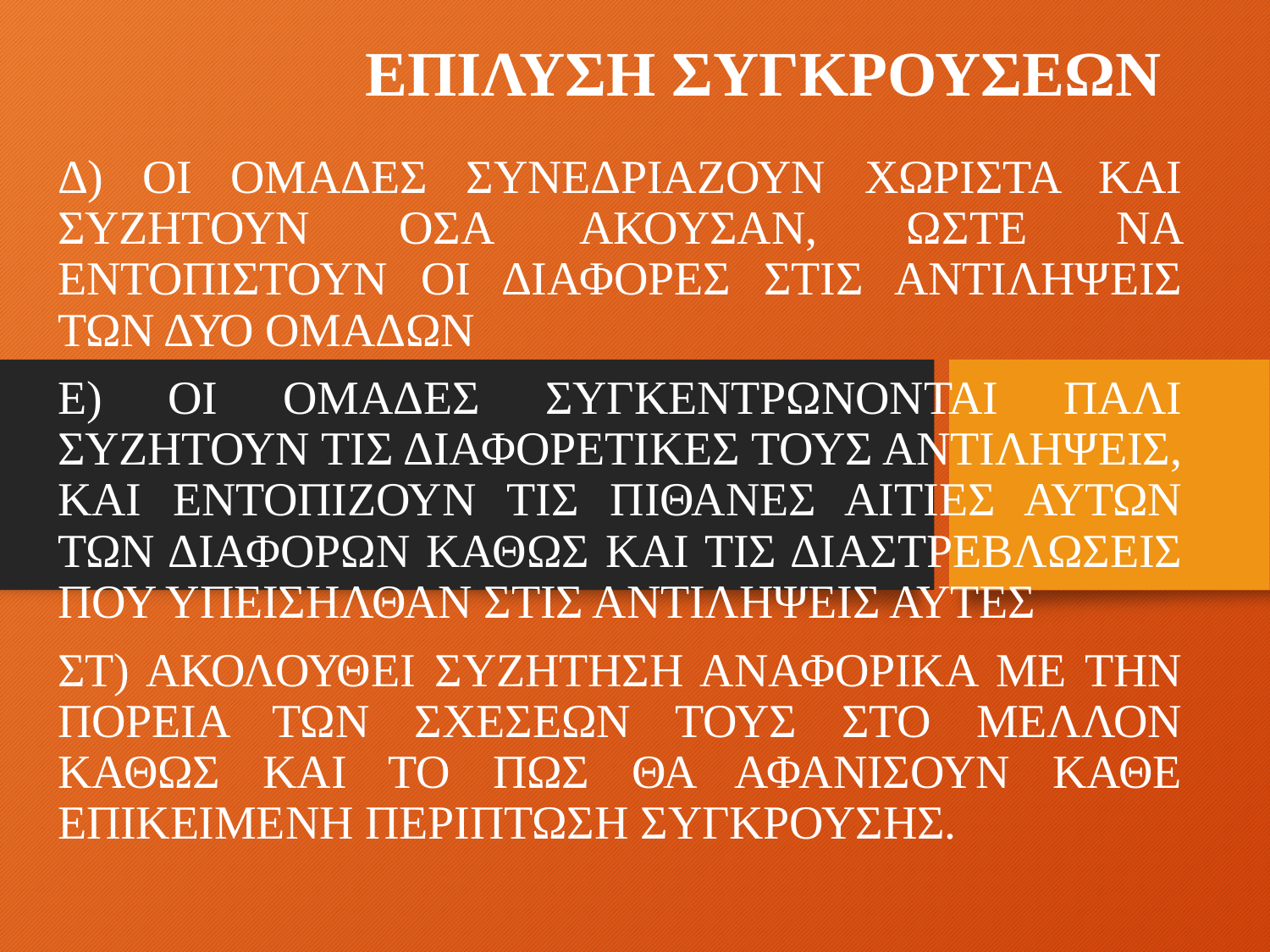

# ΕΠΙΛΥΣΗ ΣΥΓΚΡΟΥΣΕΩΝ
Δ) ΟΙ ΟΜΑΔΕΣ ΣΥΝΕΔΡΙΑΖΟΥΝ ΧΩΡΙΣΤΑ ΚΑΙ ΣΥΖΗΤΟΥΝ ΟΣΑ ΑΚΟΥΣΑΝ, ΩΣΤΕ ΝΑ ΕΝΤΟΠΙΣΤΟΥΝ ΟΙ ΔΙΑΦΟΡΕΣ ΣΤΙΣ ΑΝΤΙΛΗΨΕΙΣ ΤΩΝ ΔΥΟ ΟΜΑΔΩΝ
Ε) ΟΙ ΟΜΑΔΕΣ ΣΥΓΚΕΝΤΡΩΝΟΝΤΑΙ ΠΑΛΙ ΣΥΖΗΤΟΥΝ ΤΙΣ ΔΙΑΦΟΡΕΤΙΚΕΣ ΤΟΥΣ ΑΝΤΙΛΗΨΕΙΣ, ΚΑΙ ΕΝΤΟΠΙΖΟΥΝ ΤΙΣ ΠΙΘΑΝΕΣ ΑΙΤΙΕΣ ΑΥΤΩΝ ΤΩΝ ΔΙΑΦΟΡΩΝ ΚΑΘΩΣ ΚΑΙ ΤΙΣ ΔΙΑΣΤΡΕΒΛΩΣΕΙΣ ΠΟΥ ΥΠΕΙΣΗΛΘΑΝ ΣΤΙΣ ΑΝΤΙΛΗΨΕΙΣ ΑΥΤΕΣ
ΣΤ) ΑΚΟΛΟΥΘΕΙ ΣΥΖΗΤΗΣΗ ΑΝΑΦΟΡΙΚΑ ΜΕ ΤΗΝ ΠΟΡΕΙΑ ΤΩΝ ΣΧΕΣΕΩΝ ΤΟΥΣ ΣΤΟ ΜΕΛΛΟΝ ΚΑΘΩΣ ΚΑΙ ΤΟ ΠΩΣ ΘΑ ΑΦΑΝΙΣΟΥΝ ΚΑΘΕ ΕΠΙΚΕΙΜΕΝΗ ΠΕΡΙΠΤΩΣΗ ΣΥΓΚΡΟΥΣΗΣ.